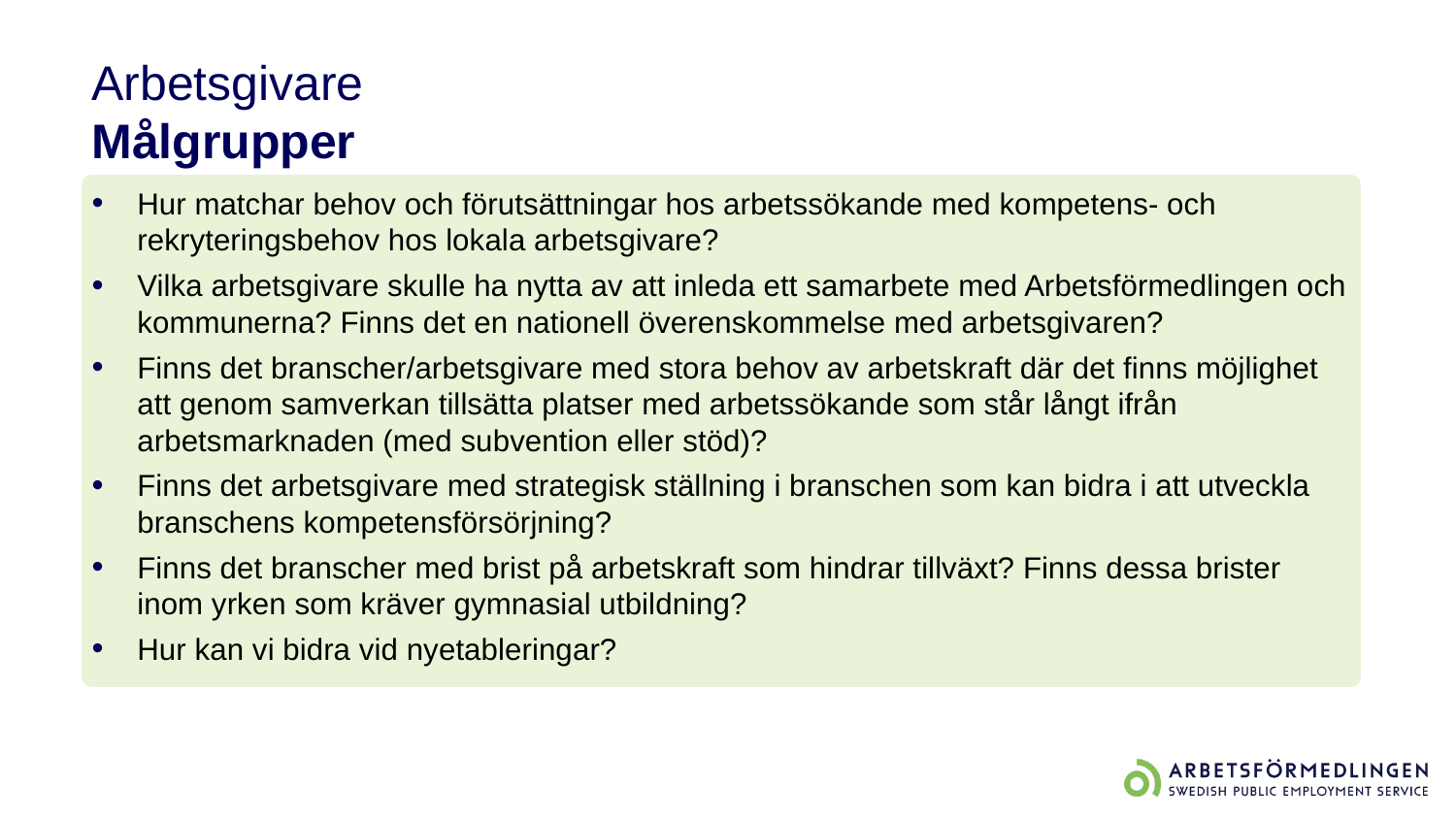

# Arbetsgivare Målgrupper
Hur matchar behov och förutsättningar hos arbetssökande med kompetens- och rekryteringsbehov hos lokala arbetsgivare?
Vilka arbetsgivare skulle ha nytta av att inleda ett samarbete med Arbetsförmedlingen och kommunerna? Finns det en nationell överenskommelse med arbetsgivaren?
Finns det branscher/arbetsgivare med stora behov av arbetskraft där det finns möjlighet att genom samverkan tillsätta platser med arbetssökande som står långt ifrån arbetsmarknaden (med subvention eller stöd)?
Finns det arbetsgivare med strategisk ställning i branschen som kan bidra i att utveckla branschens kompetensförsörjning?
Finns det branscher med brist på arbetskraft som hindrar tillväxt? Finns dessa brister inom yrken som kräver gymnasial utbildning?
Hur kan vi bidra vid nyetableringar?